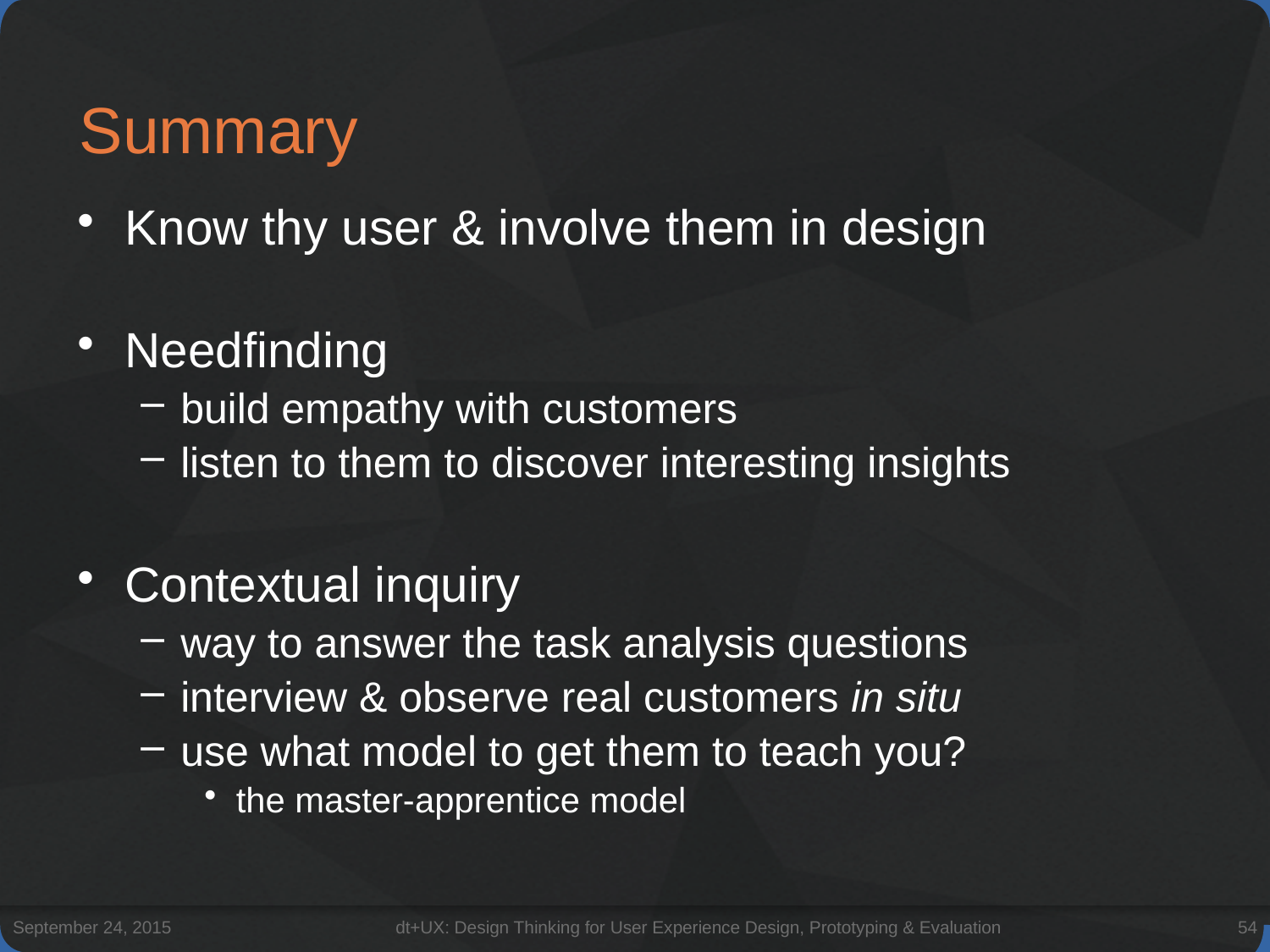

# Summary
Know thy user & involve them in design
Needfinding
build empathy with customers
listen to them to discover interesting insights

Contextual inquiry
way to answer the task analysis questions
interview & observe real customers in situ
use what model to get them to teach you?
the master-apprentice model
September 24, 2015
dt+UX: Design Thinking for User Experience Design, Prototyping & Evaluation
54